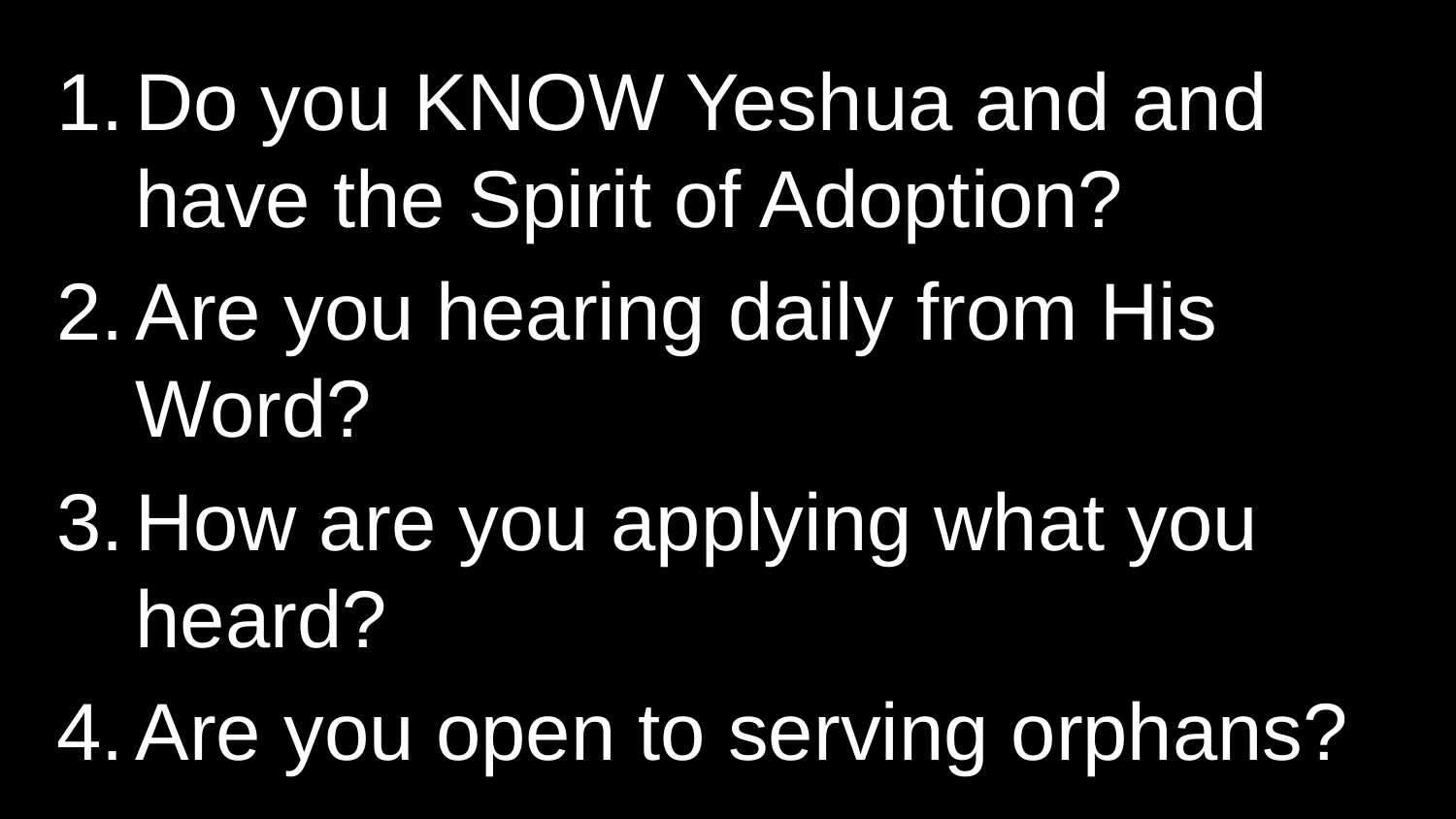

Do you KNOW Yeshua and and have the Spirit of Adoption?
Are you hearing daily from His Word?
How are you applying what you heard?
Are you open to serving orphans?